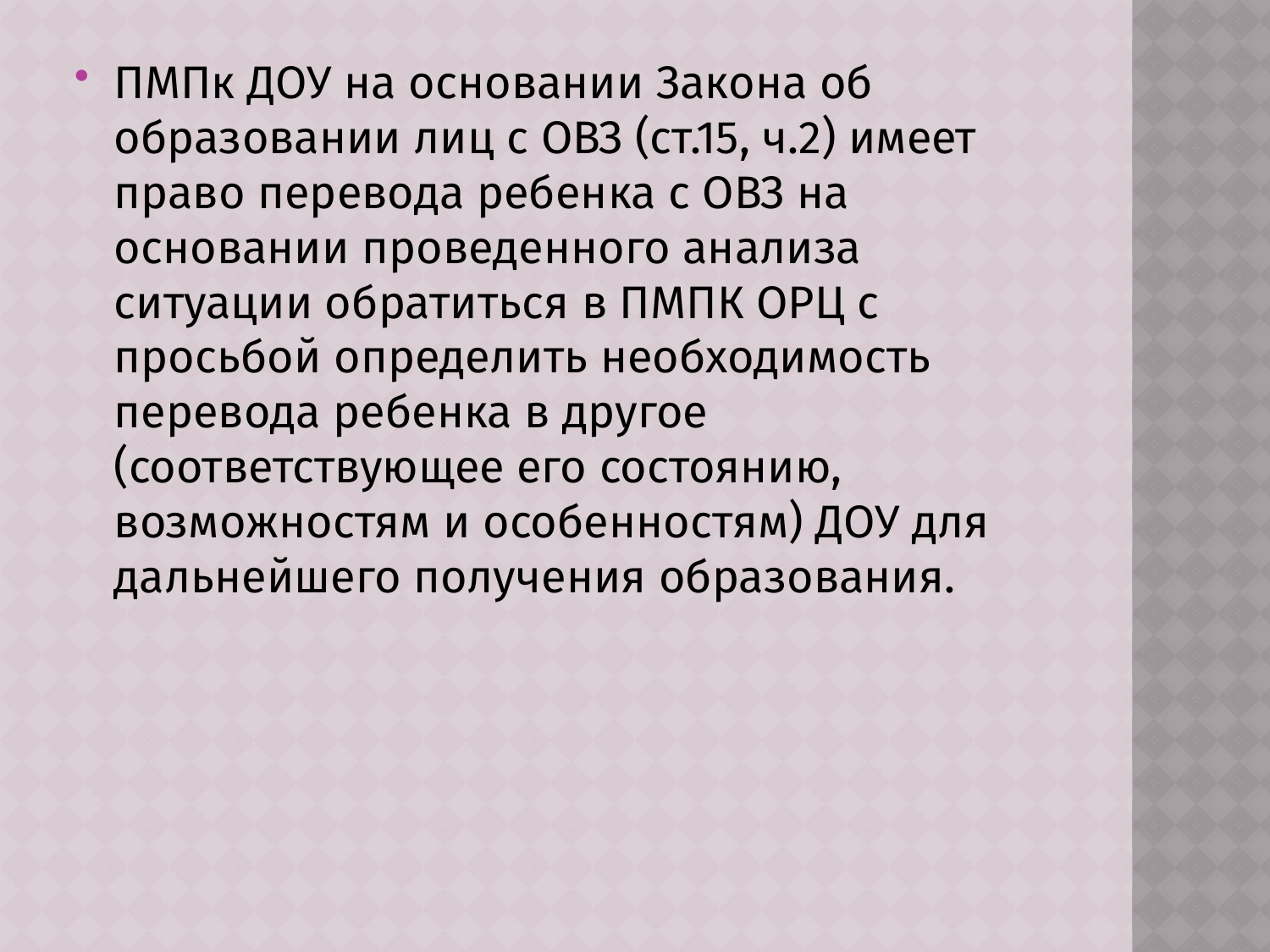

ПМПк ДОУ на основании Закона об образовании лиц с ОВЗ (ст.15, ч.2) имеет право перевода ребенка с ОВЗ на основании проведенного анализа ситуации обратиться в ПМПК ОРЦ с просьбой определить необходимость перевода ребенка в другое (соответствующее его состоянию, возможностям и особенностям) ДОУ для дальнейшего получения образования.